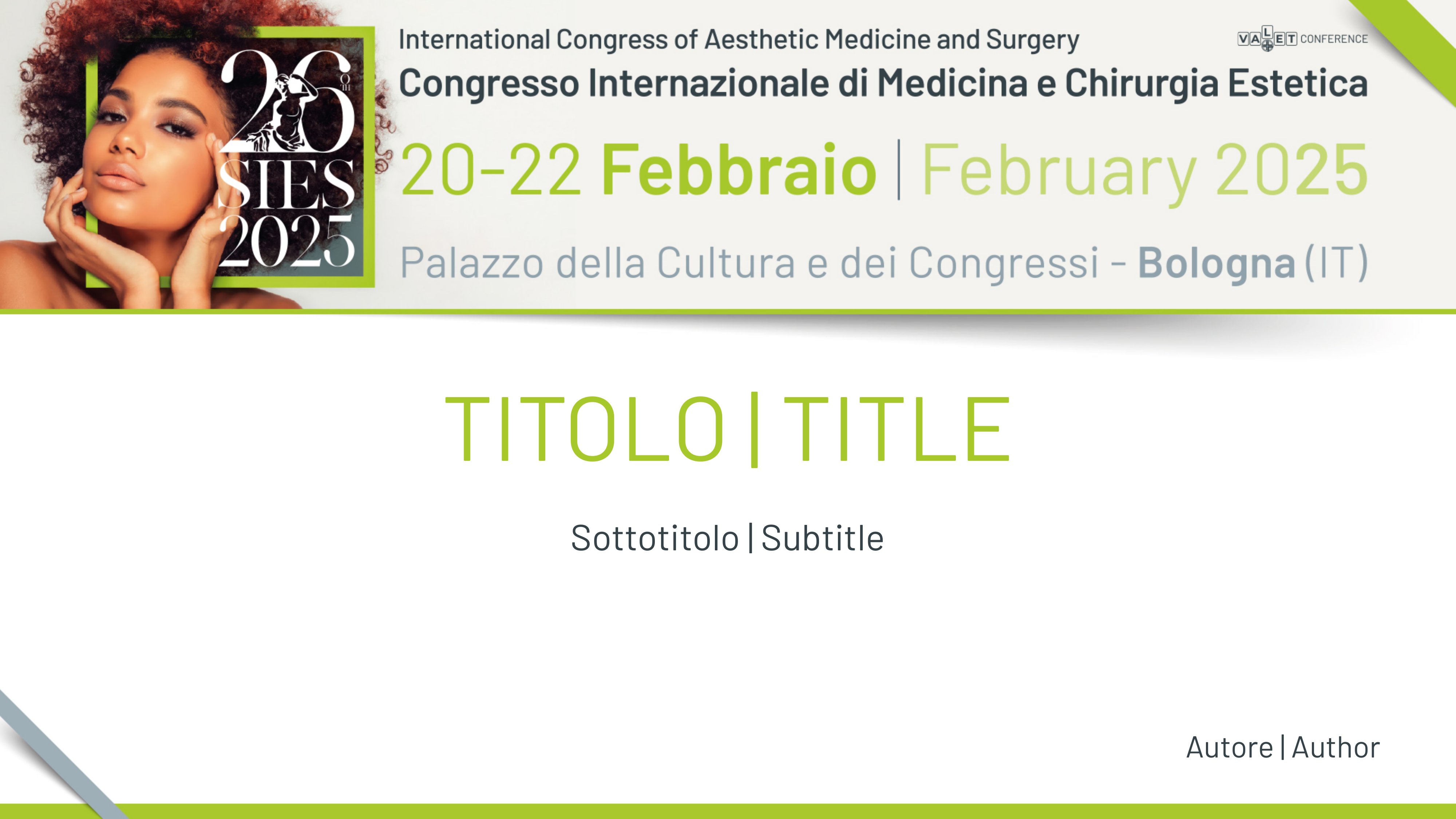

# TITOLO | TITLE
Sottotitolo | Subtitle
Autore | Author